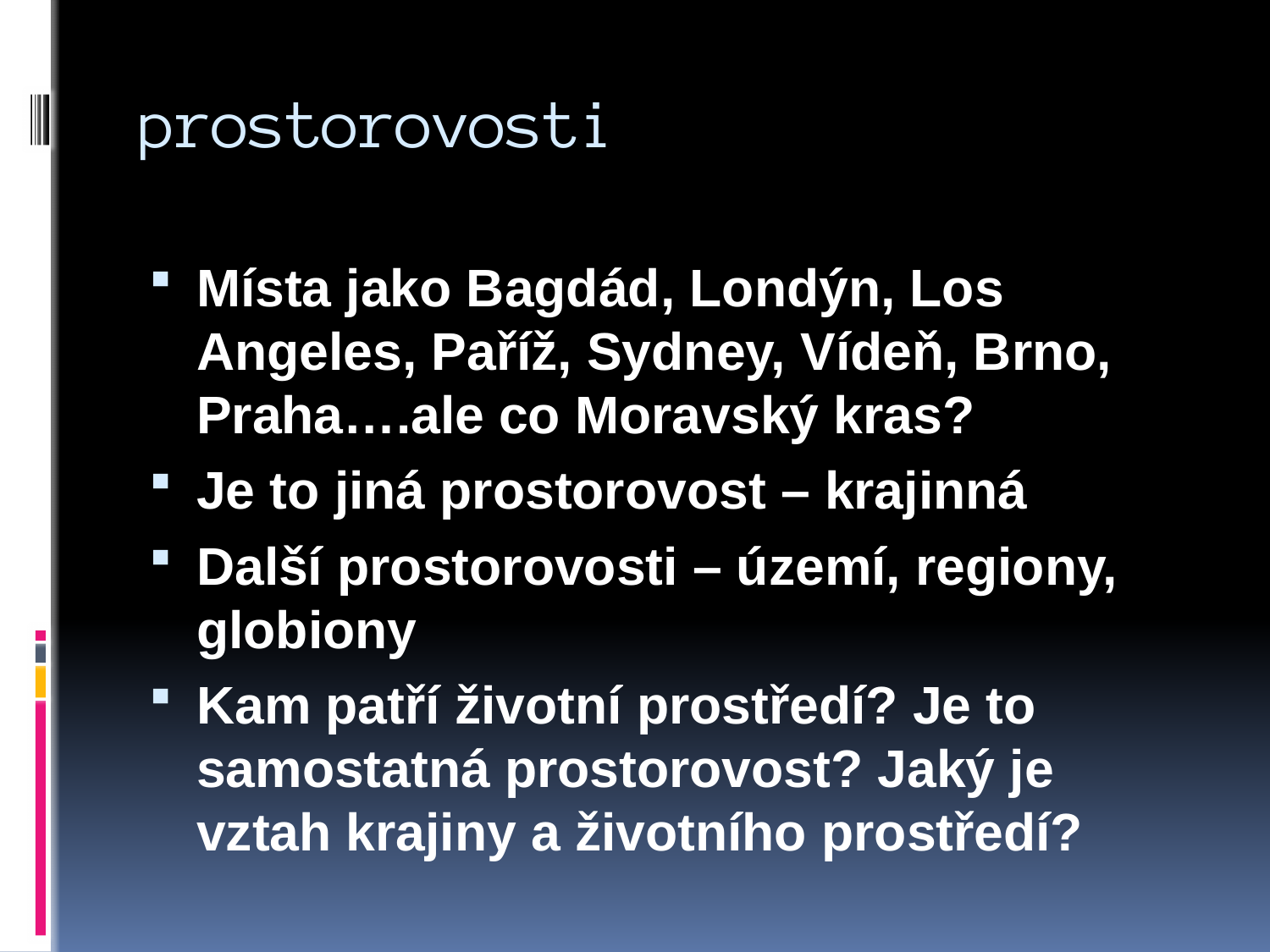

# prostorovosti
Místa jako Bagdád, Londýn, Los Angeles, Paříž, Sydney, Vídeň, Brno, Praha….ale co Moravský kras?
Je to jiná prostorovost – krajinná
Další prostorovosti – území, regiony, globiony
Kam patří životní prostředí? Je to samostatná prostorovost? Jaký je vztah krajiny a životního prostředí?